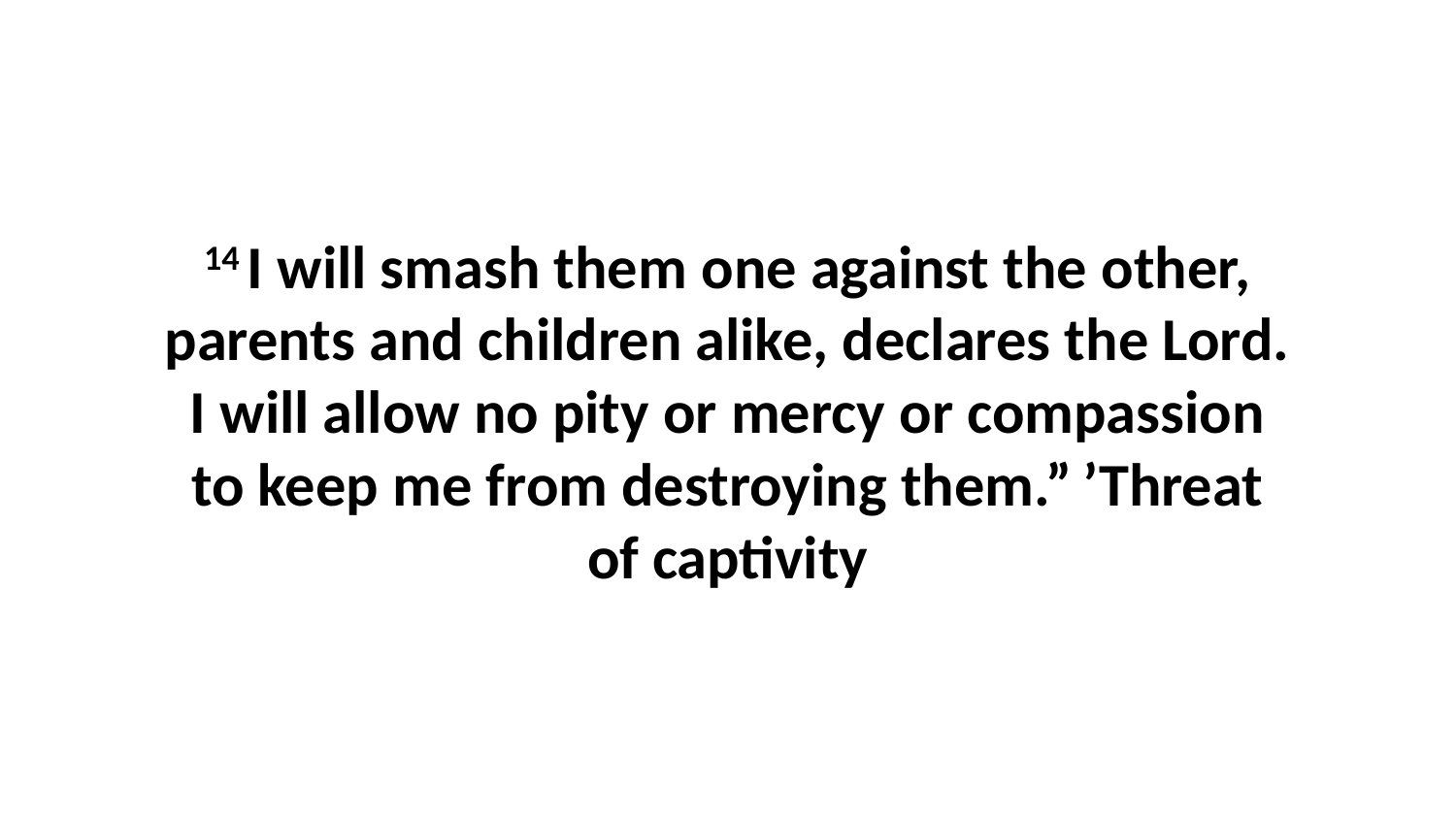

14 I will smash them one against the other, parents and children alike, declares the Lord. I will allow no pity or mercy or compassion to keep me from destroying them.” ’Threat of captivity